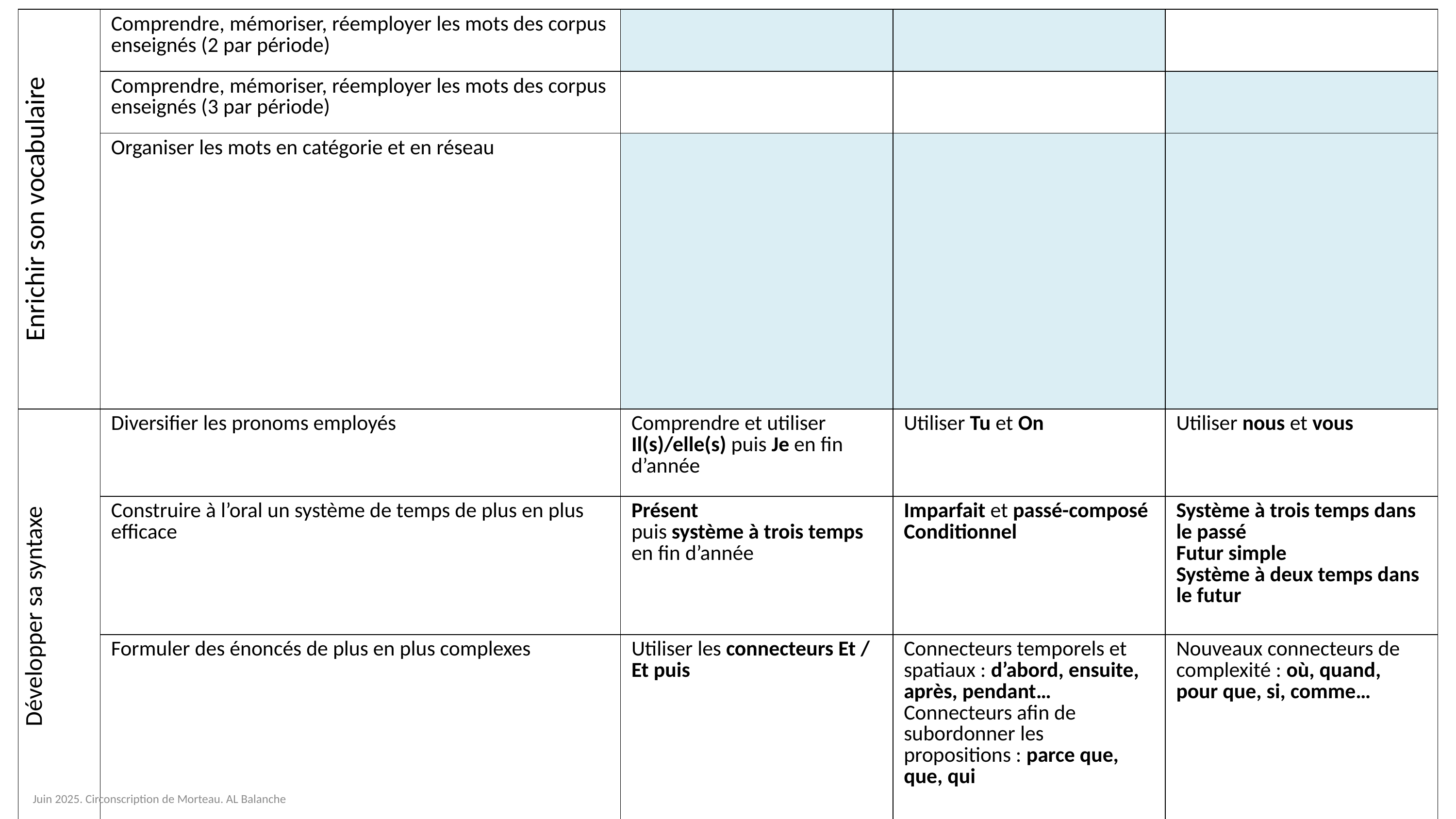

| Enrichir son vocabulaire | Comprendre, mémoriser, réemployer les mots des corpus enseignés (2 par période) |  |  |  |
| --- | --- | --- | --- | --- |
|  | Comprendre, mémoriser, réemployer les mots des corpus enseignés (3 par période) |  |  |  |
|  | Organiser les mots en catégorie et en réseau |  |  |  |
| Développer sa syntaxe | Diversifier les pronoms employés | Comprendre et utiliser Il(s)/elle(s) puis Je en fin d’année | Utiliser Tu et On | Utiliser nous et vous |
|  | Construire à l’oral un système de temps de plus en plus efficace | Présent puis système à trois temps en fin d’année | Imparfait et passé-composé Conditionnel | Système à trois temps dans le passé Futur simple Système à deux temps dans le futur |
|  | Formuler des énoncés de plus en plus complexes | Utiliser les connecteurs Et / Et puis | Connecteurs temporels et spatiaux : d’abord, ensuite, après, pendant… Connecteurs afin de subordonner les propositions : parce que, que, qui | Nouveaux connecteurs de complexité : où, quand, pour que, si, comme… |
| Articuler distinctement | Articuler distinctement les couples de consonnes proches | t/k, f/s, m/n | f/v, s/z, p/b, t/d, k/g | Ch/s, ch/j, ch/z |
|  | Distinguer et produire correctement les nasales |  | é/in, a/an, o/on |  |
|  | Prononcer correctement les doubles consonnes |  |  | Br / cr/ bl / pl / sl |
Juin 2025. Circonscription de Morteau. AL Balanche